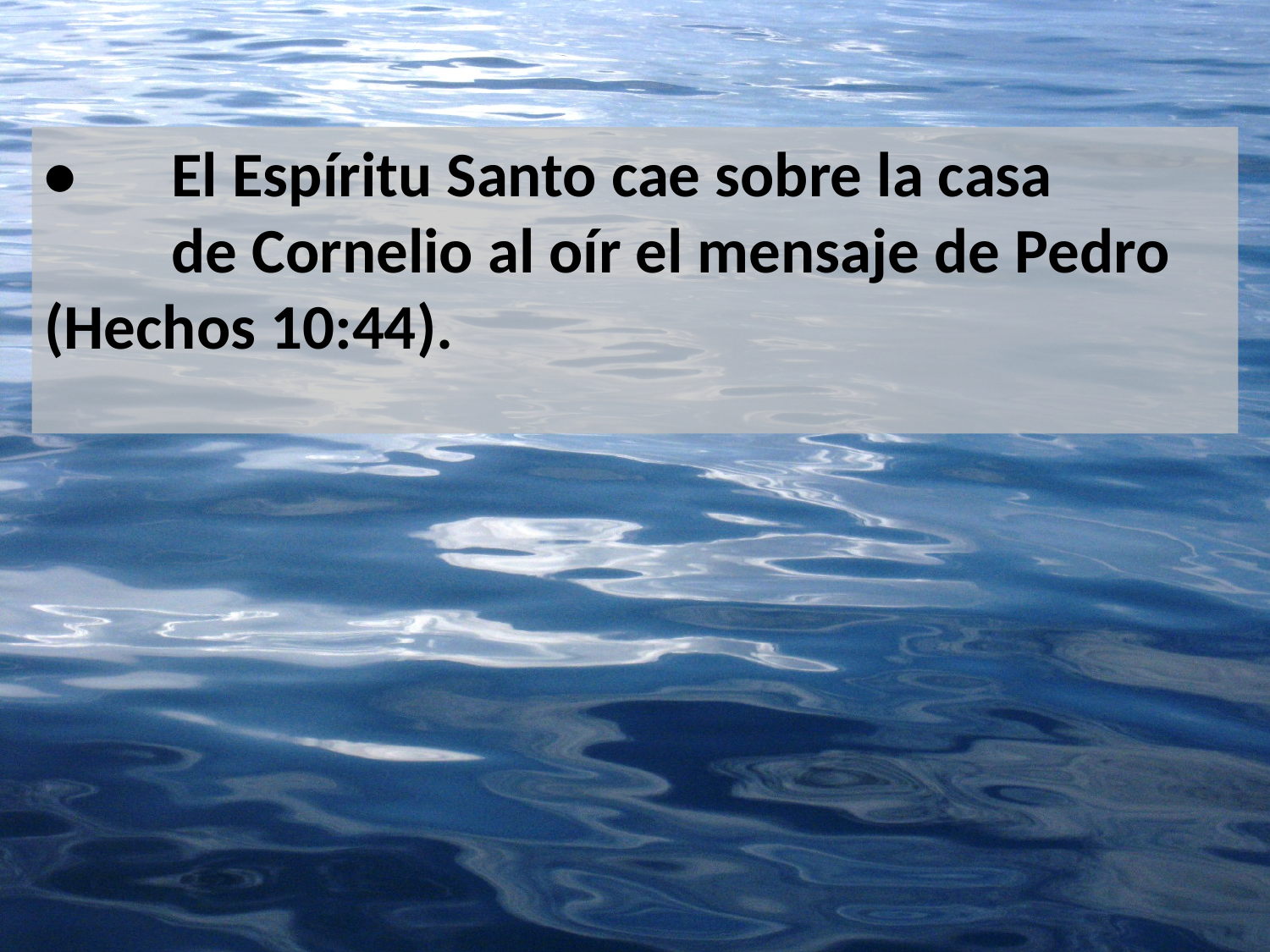

• 	El Espíritu Santo cae sobre la casa 		de Cornelio al oír el mensaje de Pedro 	(Hechos 10:44).